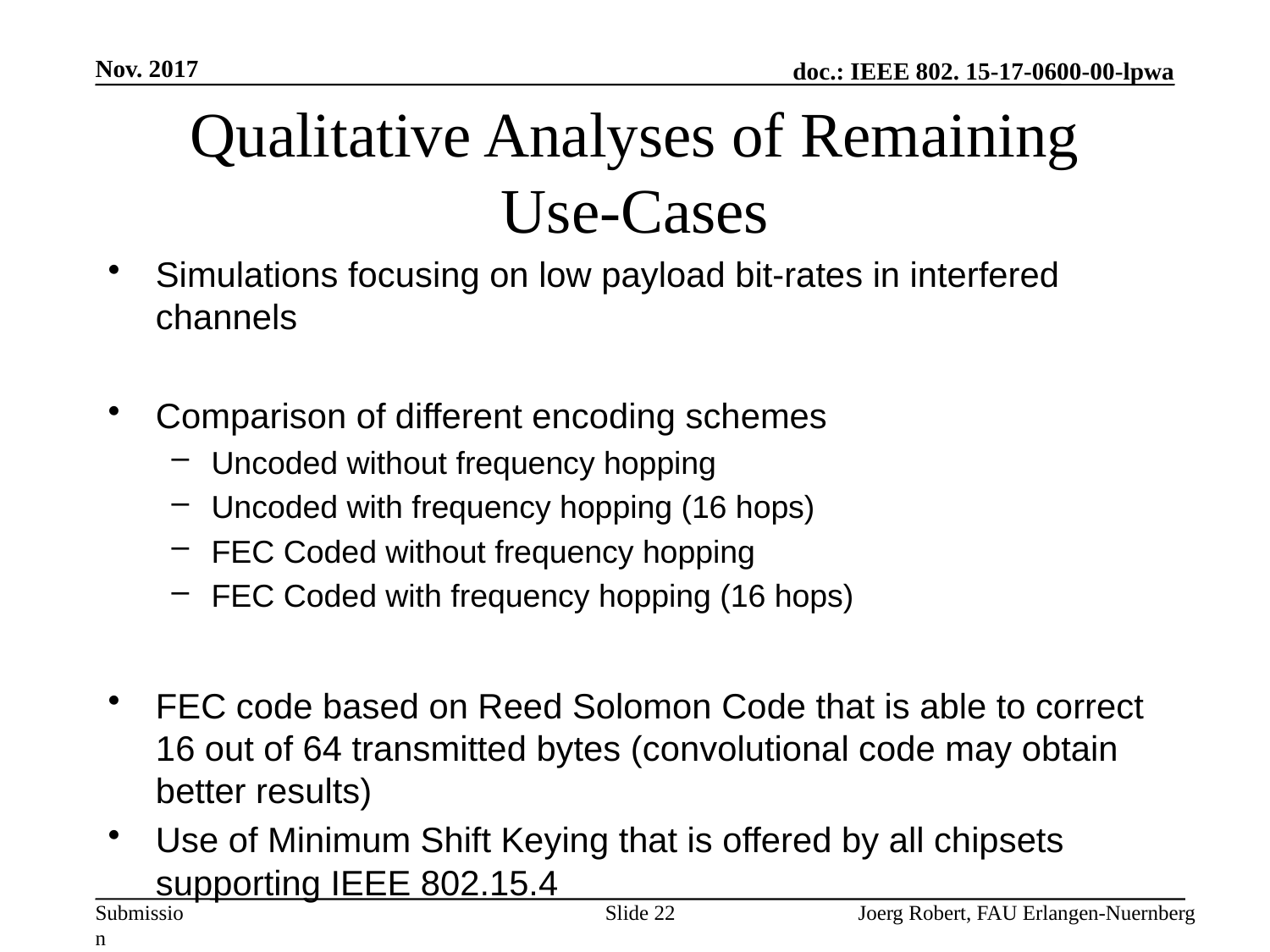

Nov. 2017
# Qualitative Analyses of Remaining Use-Cases
Simulations focusing on low payload bit-rates in interfered channels

Comparison of different encoding schemes
Uncoded without frequency hopping
Uncoded with frequency hopping (16 hops)
FEC Coded without frequency hopping
FEC Coded with frequency hopping (16 hops)

FEC code based on Reed Solomon Code that is able to correct 16 out of 64 transmitted bytes (convolutional code may obtain better results)
Use of Minimum Shift Keying that is offered by all chipsets supporting IEEE 802.15.4
Slide 22
Joerg Robert, FAU Erlangen-Nuernberg